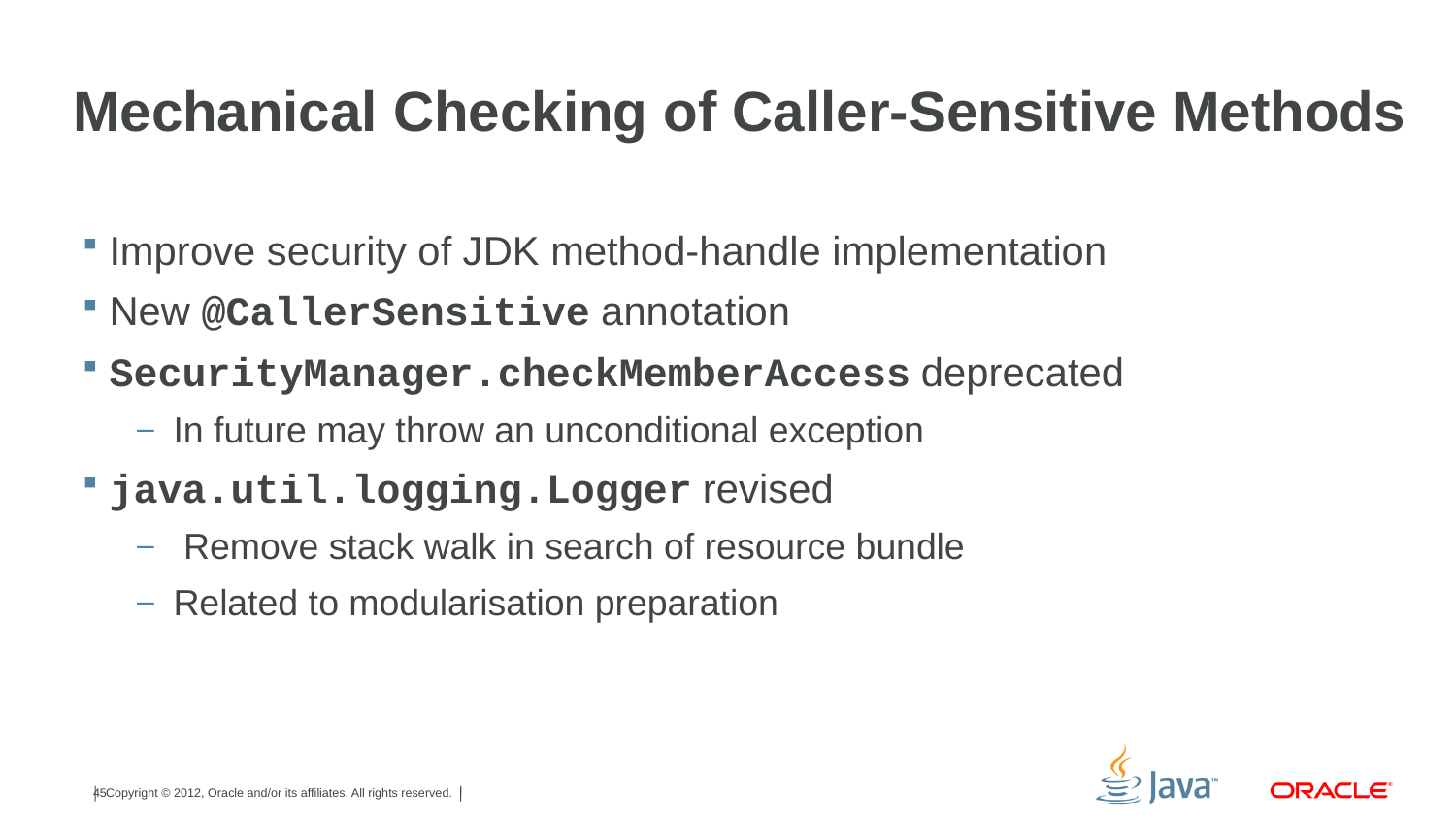

# Mechanical Checking of Caller-Sensitive Methods
Improve security of JDK method-handle implementation
New @CallerSensitive annotation
SecurityManager.checkMemberAccess deprecated
In future may throw an unconditional exception
java.util.logging.Logger revised
 Remove stack walk in search of resource bundle
Related to modularisation preparation